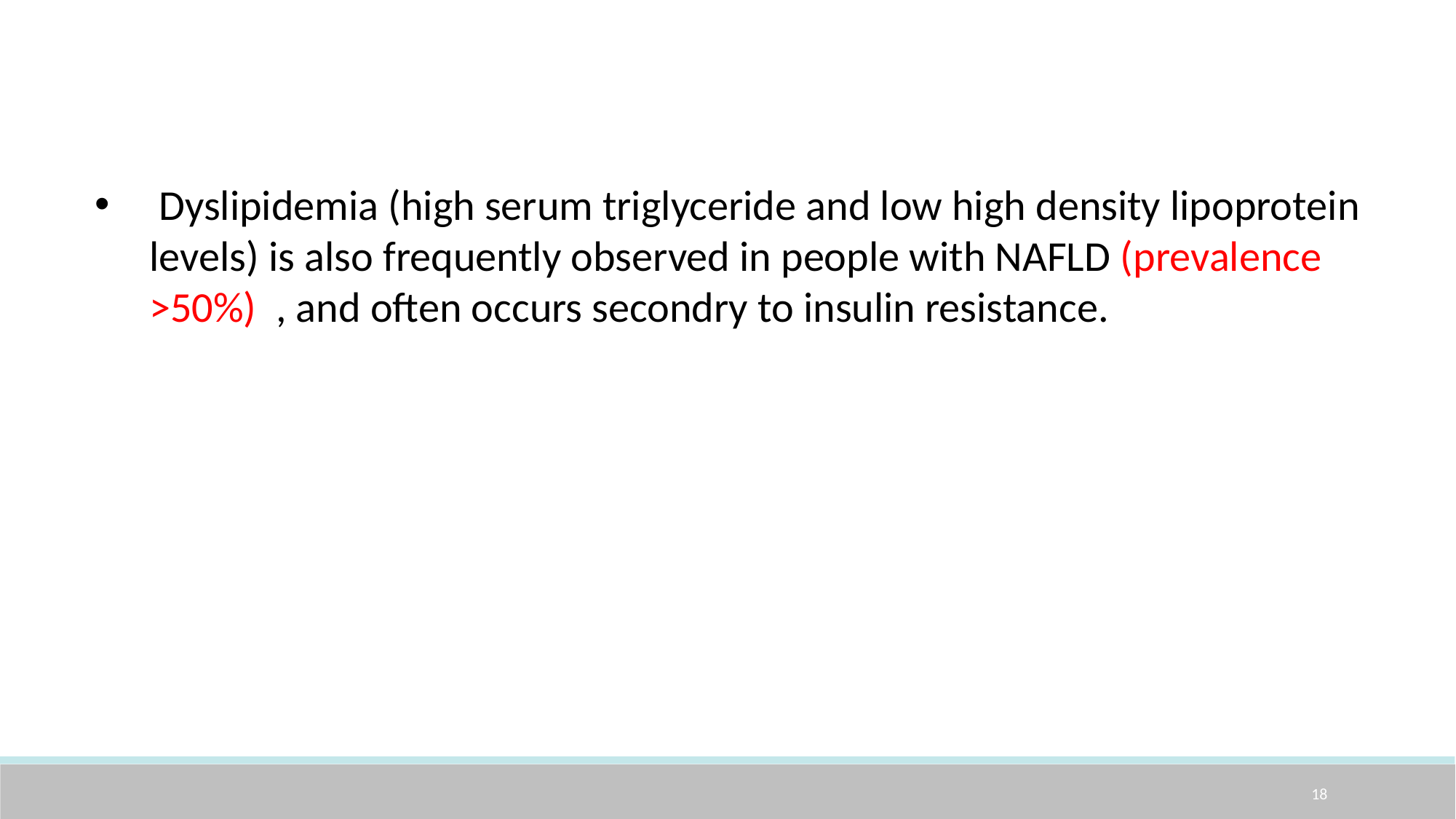

Dyslipidemia (high serum triglyceride and low high density lipoprotein levels) is also frequently observed in people with NAFLD (prevalence >50%)  , and often occurs secondry to insulin resistance.
18